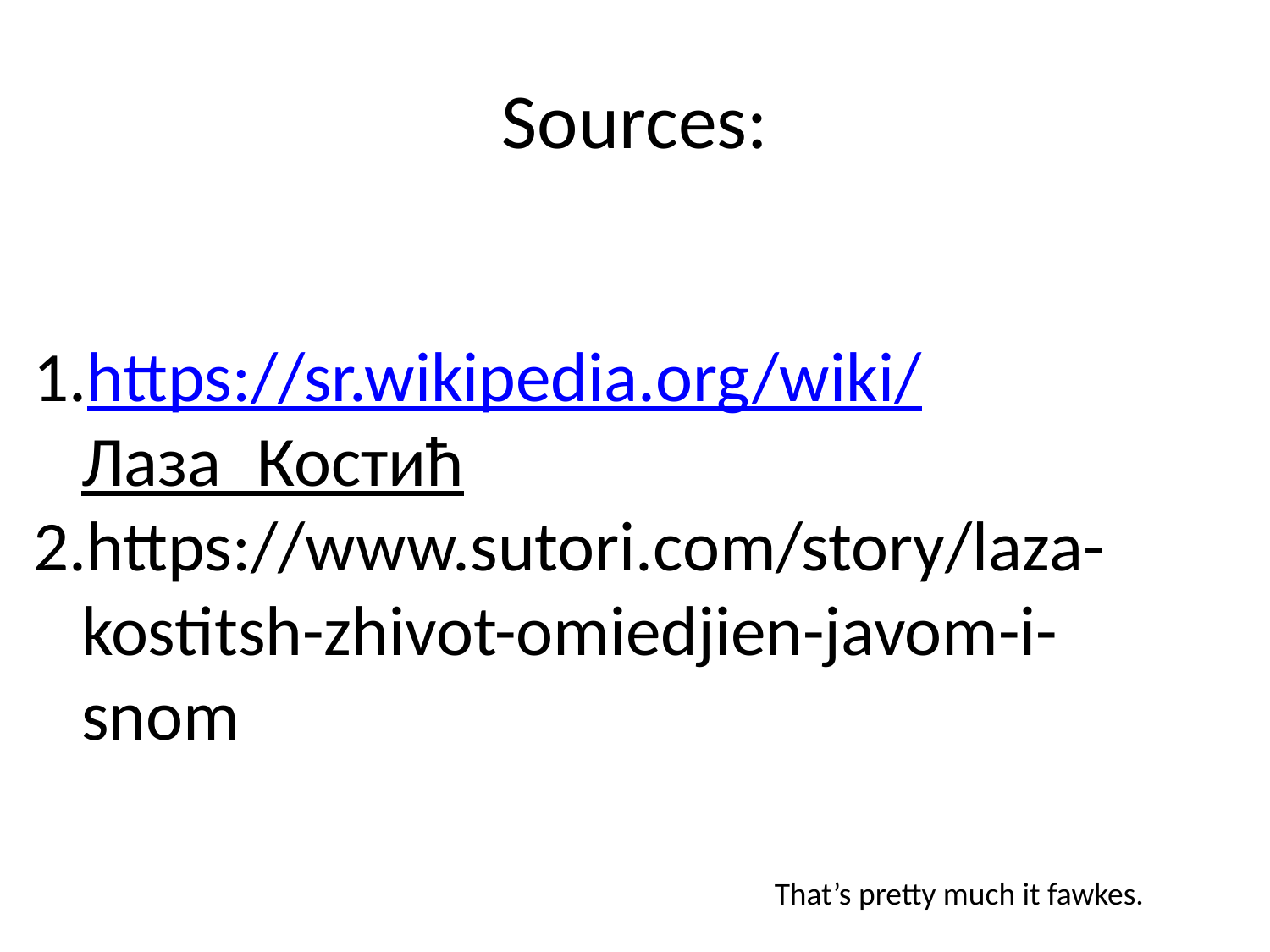

# Sources:
https://sr.wikipedia.org/wiki/Лаза_Костић
https://www.sutori.com/story/laza-kostitsh-zhivot-omiedjien-javom-i-snom
That’s pretty much it fawkes.